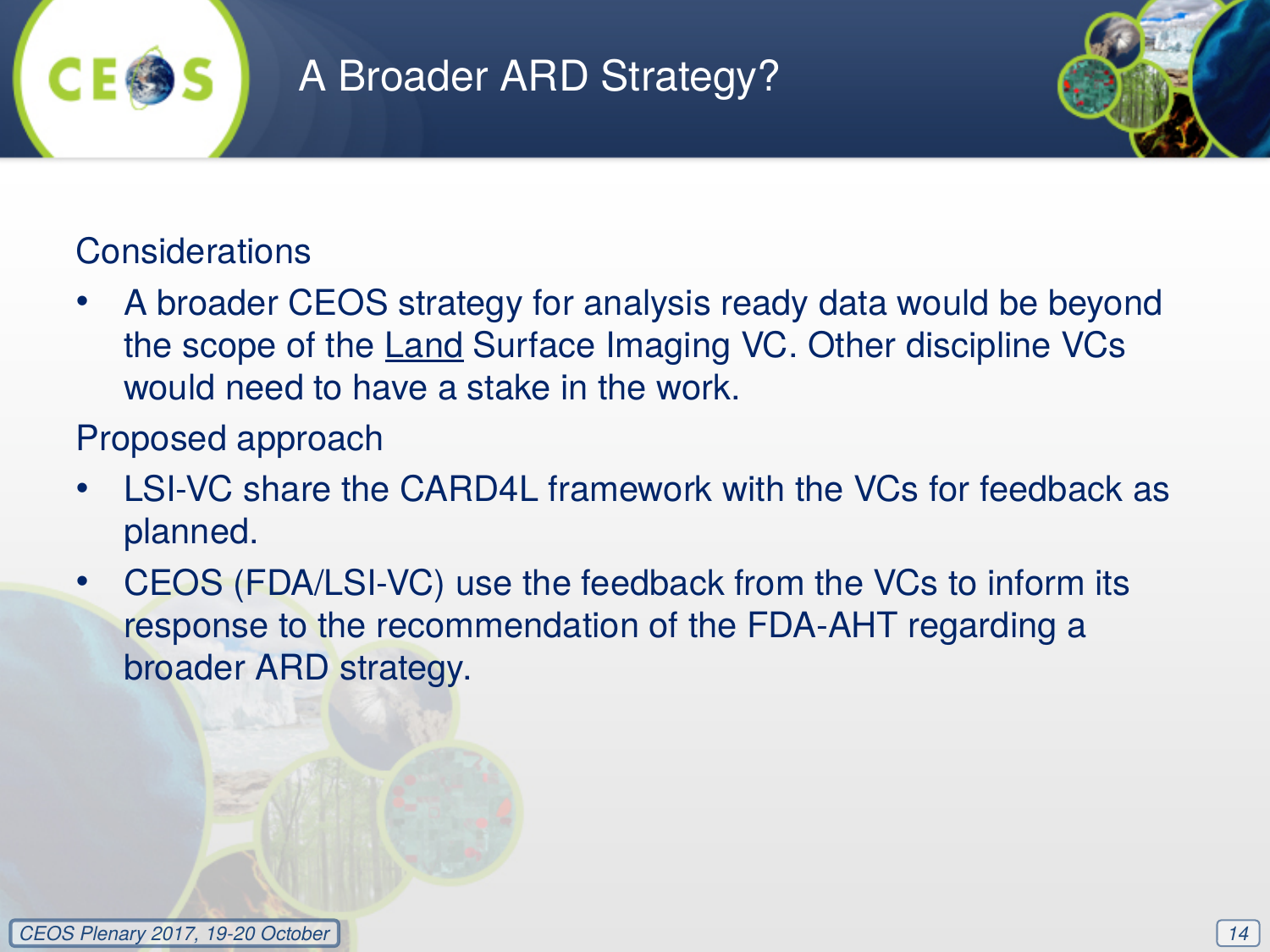

A Broader ARD Strategy?
Considerations
A broader CEOS strategy for analysis ready data would be beyond the scope of the Land Surface Imaging VC. Other discipline VCs would need to have a stake in the work.
Proposed approach
LSI-VC share the CARD4L framework with the VCs for feedback as planned.
CEOS (FDA/LSI-VC) use the feedback from the VCs to inform its response to the recommendation of the FDA-AHT regarding a broader ARD strategy.

14